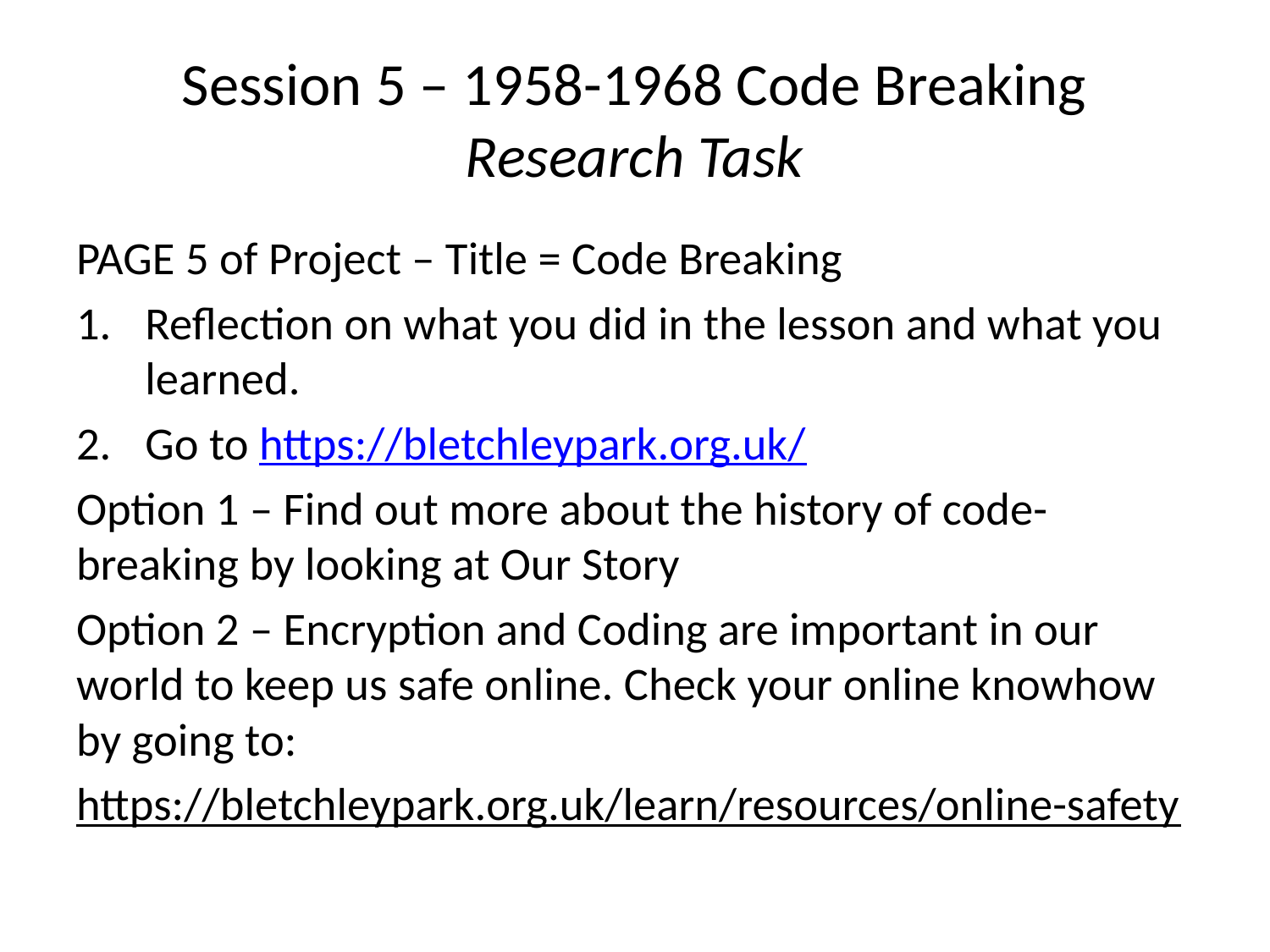

# Session 5 – 1958-1968 Code Breaking Research Task
PAGE 5 of Project – Title = Code Breaking
Reflection on what you did in the lesson and what you learned.
Go to https://bletchleypark.org.uk/
Option 1 – Find out more about the history of code-breaking by looking at Our Story
Option 2 – Encryption and Coding are important in our world to keep us safe online. Check your online knowhow by going to:
https://bletchleypark.org.uk/learn/resources/online-safety